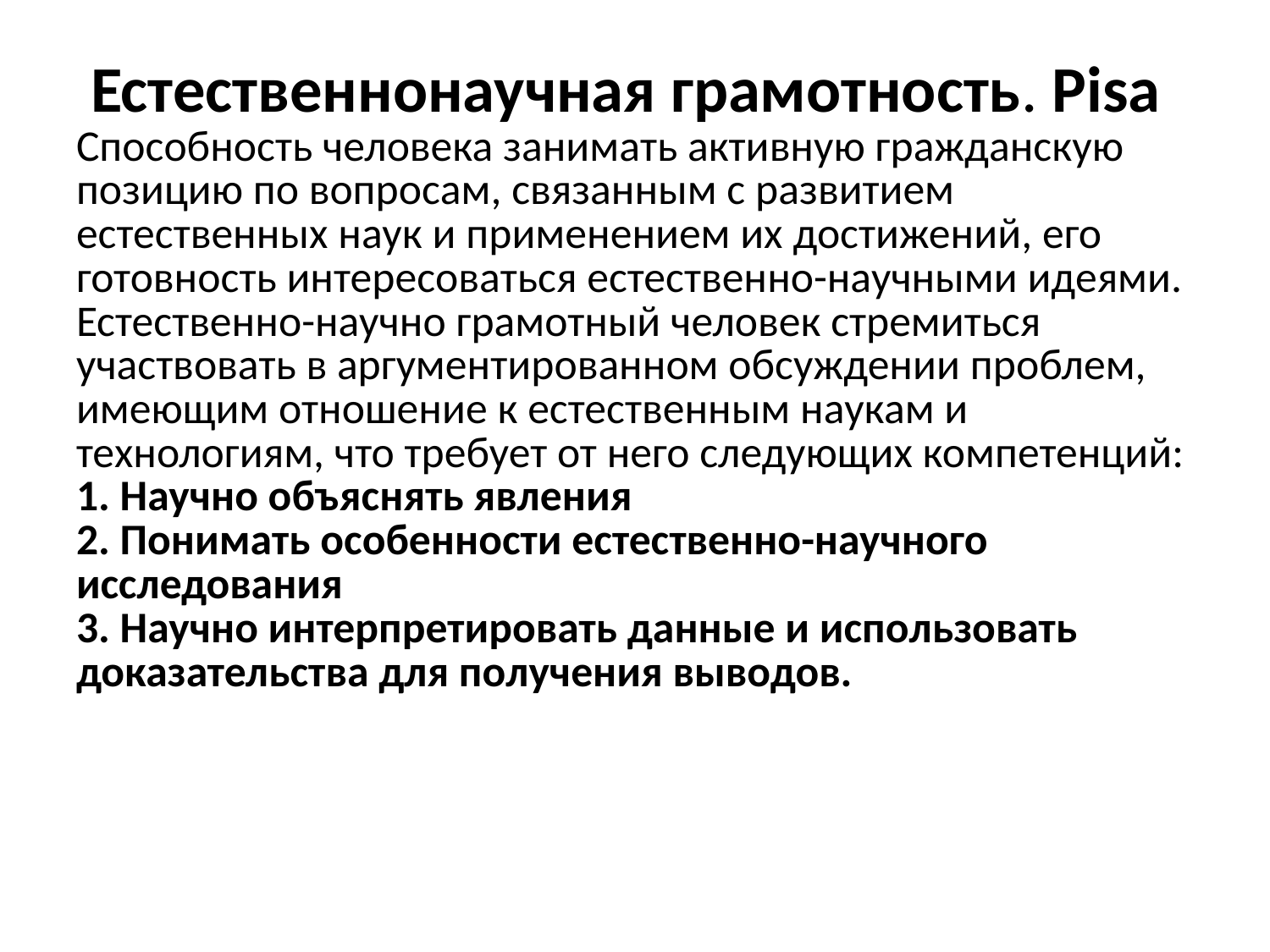

# Естественнонаучная грамотность. Рisa Способность человека занимать активную гражданскую позицию по вопросам, связанным с развитием естественных наук и применением их достижений, его готовность интересоваться естественно-научными идеями. Естественно-научно грамотный человек стремиться участвовать в аргументированном обсуждении проблем, имеющим отношение к естественным наукам и технологиям, что требует от него следующих компетенций: 1. Научно объяснять явления 2. Понимать особенности естественно-научного исследования 3. Научно интерпретировать данные и использовать доказательства для получения выводов.